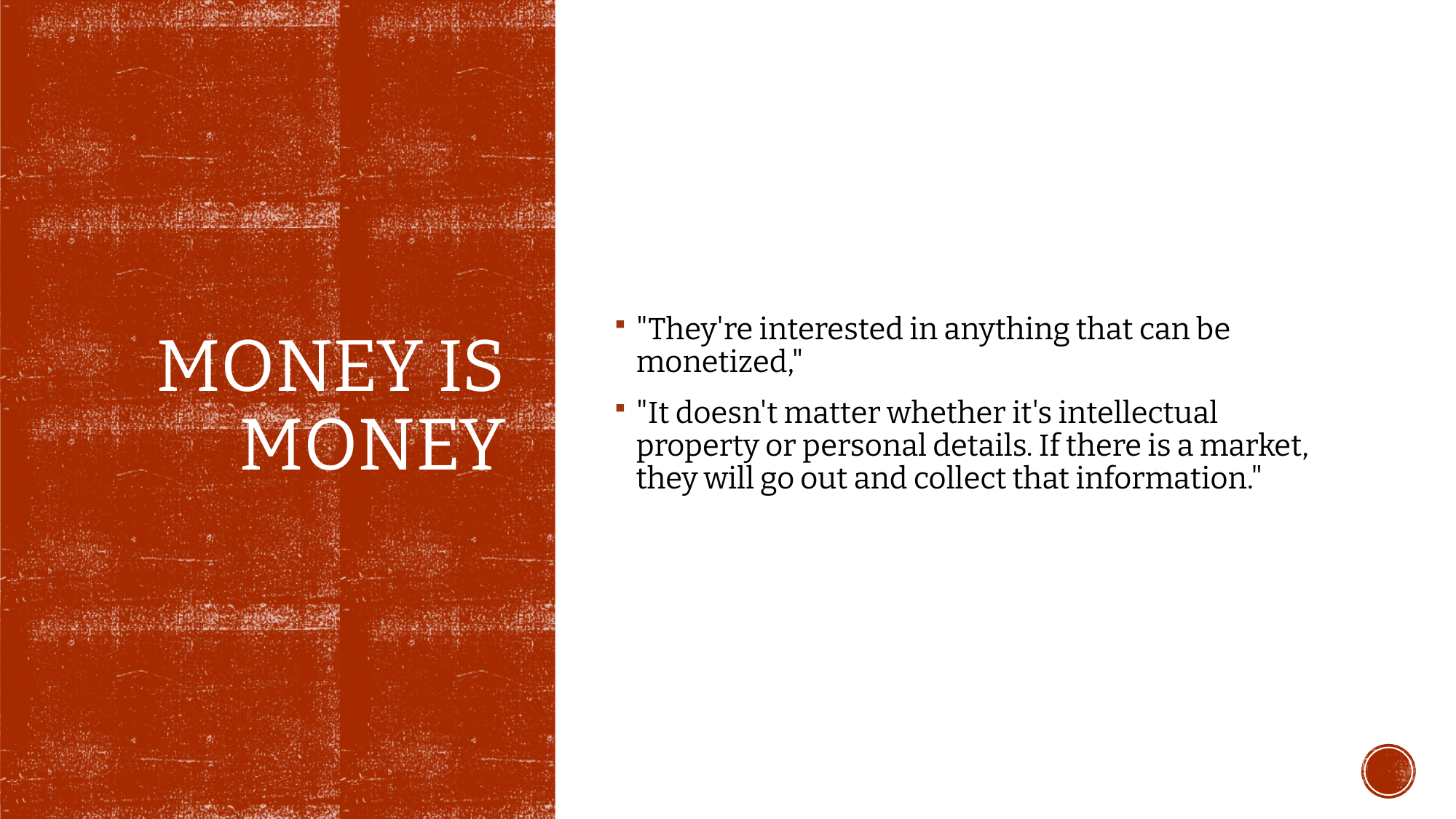

"They're interested in anything that can be monetized,"
"It doesn't matter whether it's intellectual property or personal details. If there is a market, they will go out and collect that information."
# Money is Money